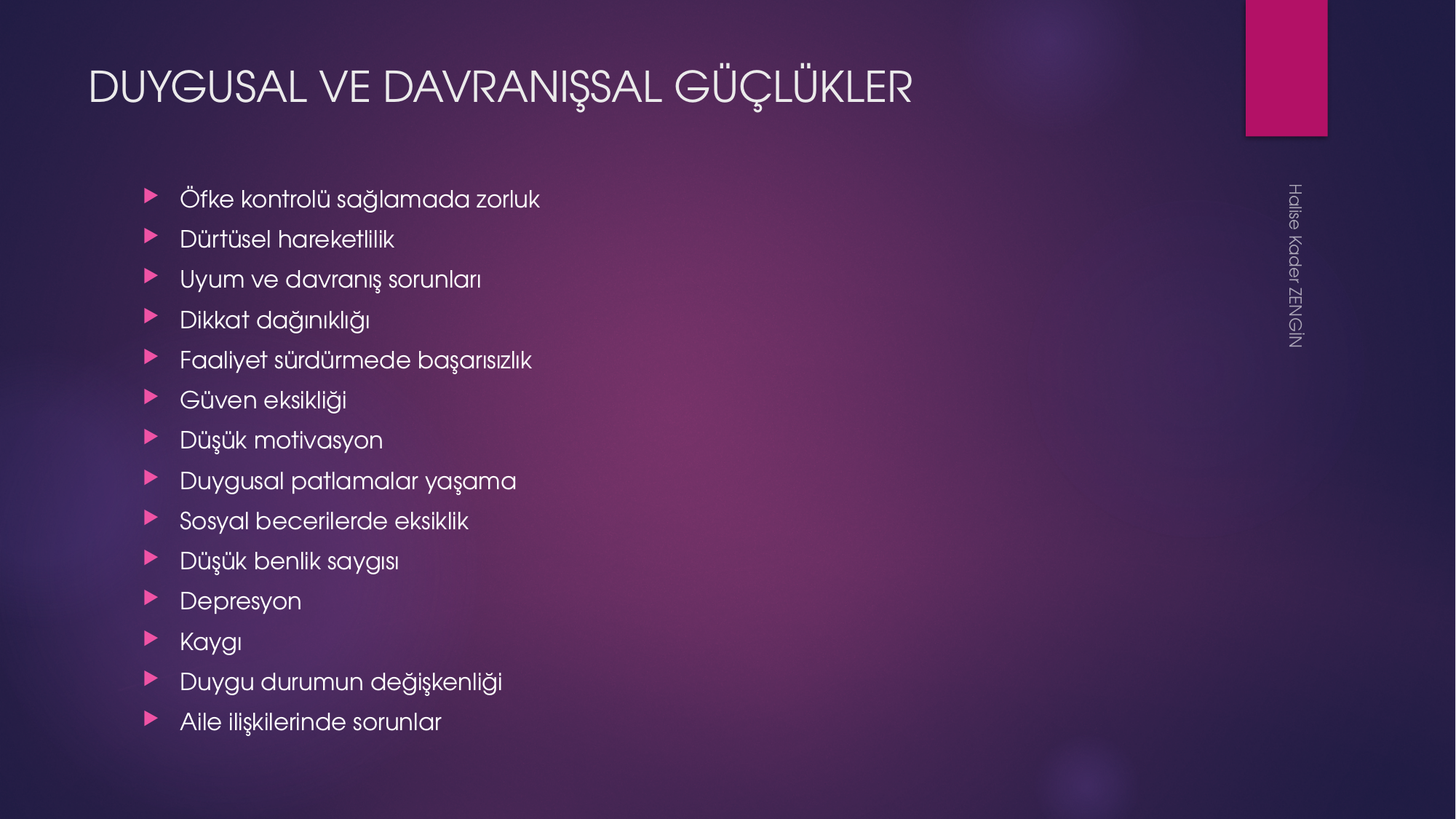

# DUYGUSAL VE DAVRANIŞSAL GÜÇLÜKLER
Öfke kontrolü sağlamada zorluk
Dürtüsel hareketlilik
Uyum ve davranış sorunları
Dikkat dağınıklığı
Faaliyet sürdürmede başarısızlık
Güven eksikliği
Düşük motivasyon
Duygusal patlamalar yaşama
Sosyal becerilerde eksiklik
Düşük benlik saygısı
Depresyon
Kaygı
Duygu durumun değişkenliği
Aile ilişkilerinde sorunlar

Halise Kader ZENGİN